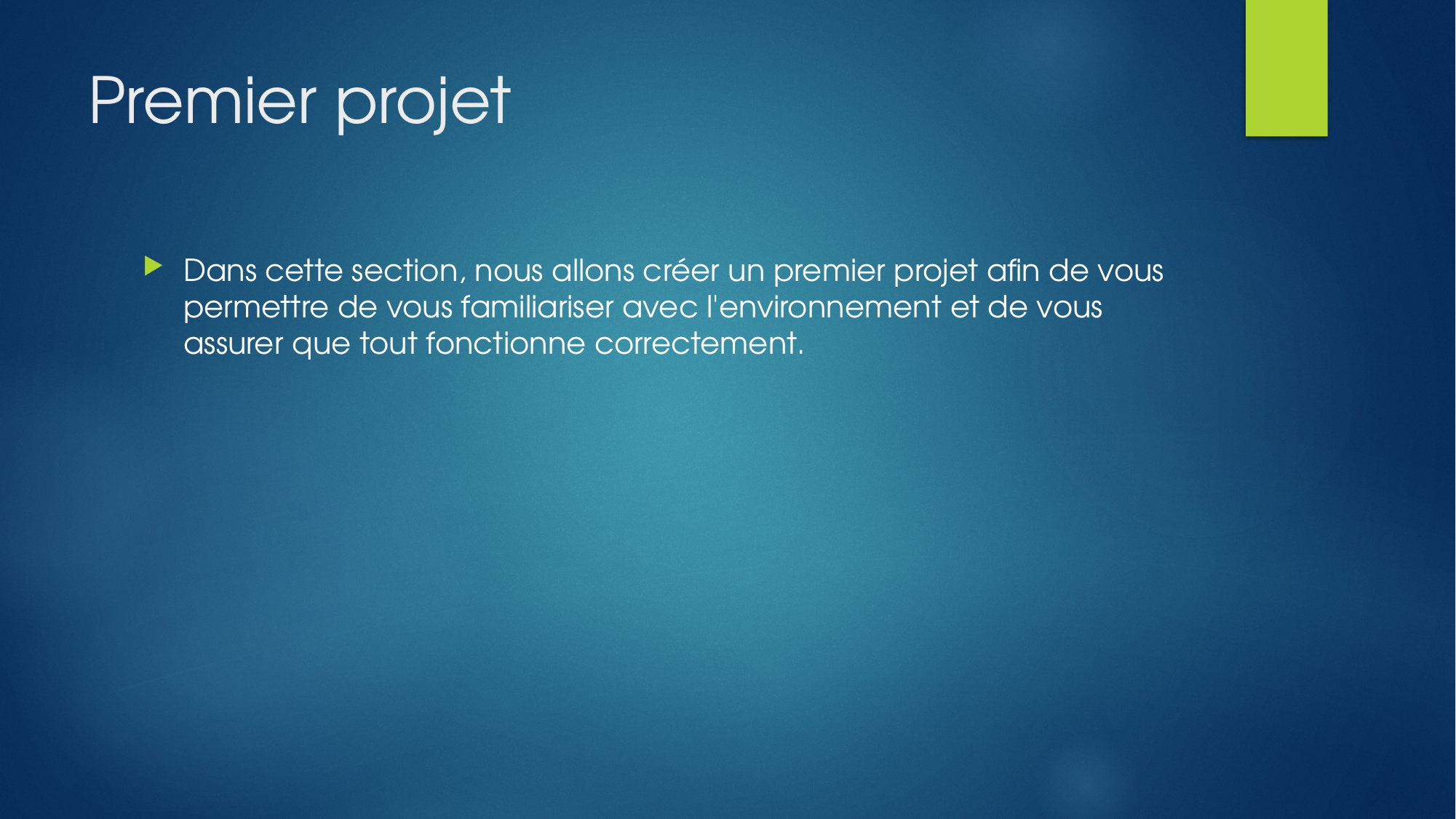

# Premier projet
Dans cette section, nous allons créer un premier projet afin de vous permettre de vous familiariser avec l'environnement et de vous assurer que tout fonctionne correctement.